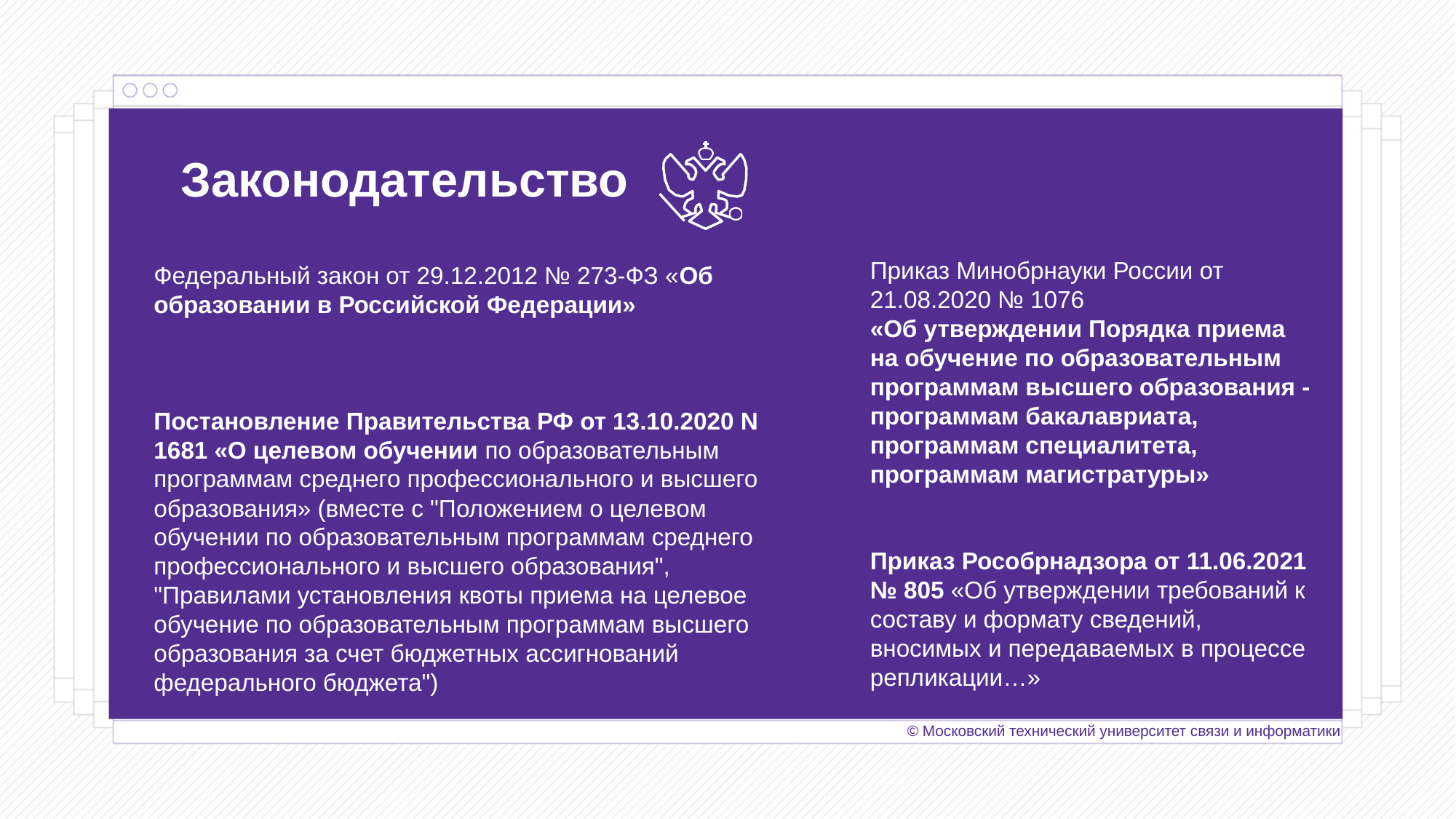

Законодательство
Приказ Минобрнауки России от 21.08.2020 № 1076
«Об утверждении Порядка приема на обучение по образовательным программам высшего образования - программам бакалавриата, программам специалитета, программам магистратуры»

Приказ Рособрнадзора от 11.06.2021 № 805 «Об утверждении требований к составу и формату сведений, вносимых и передаваемых в процессе репликации…»
Федеральный закон от 29.12.2012 № 273-ФЗ «Об образовании в Российской Федерации»

Постановление Правительства РФ от 13.10.2020 N 1681 «О целевом обучении по образовательным программам среднего профессионального и высшего образования» (вместе с "Положением о целевом обучении по образовательным программам среднего профессионального и высшего образования", "Правилами установления квоты приема на целевое обучение по образовательным программам высшего образования за счет бюджетных ассигнований федерального бюджета")
© Московский технический университет связи и информатики